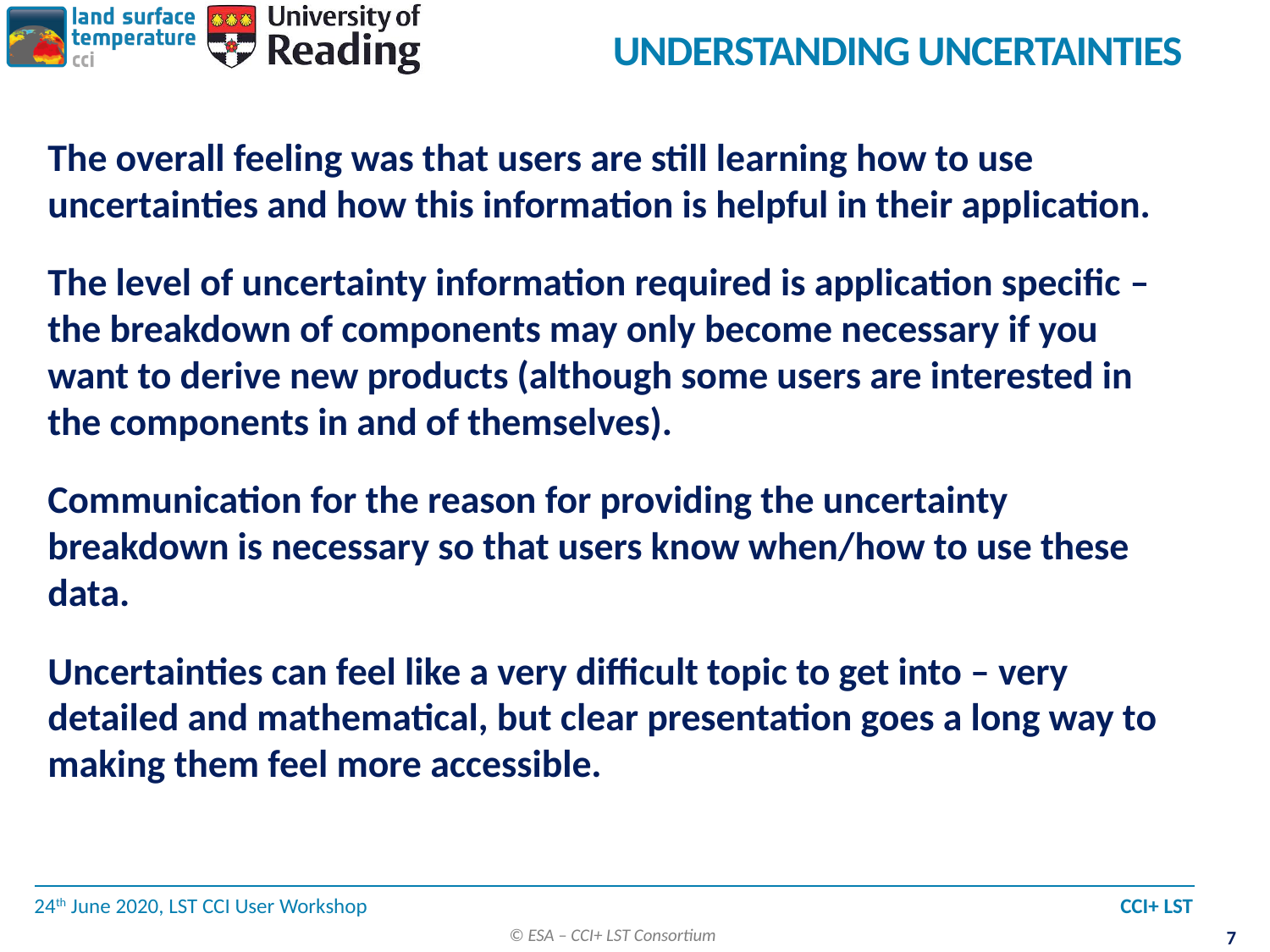

# Understanding Uncertainties
The overall feeling was that users are still learning how to use uncertainties and how this information is helpful in their application.
The level of uncertainty information required is application specific – the breakdown of components may only become necessary if you want to derive new products (although some users are interested in the components in and of themselves).
Communication for the reason for providing the uncertainty breakdown is necessary so that users know when/how to use these data.
Uncertainties can feel like a very difficult topic to get into – very detailed and mathematical, but clear presentation goes a long way to making them feel more accessible.